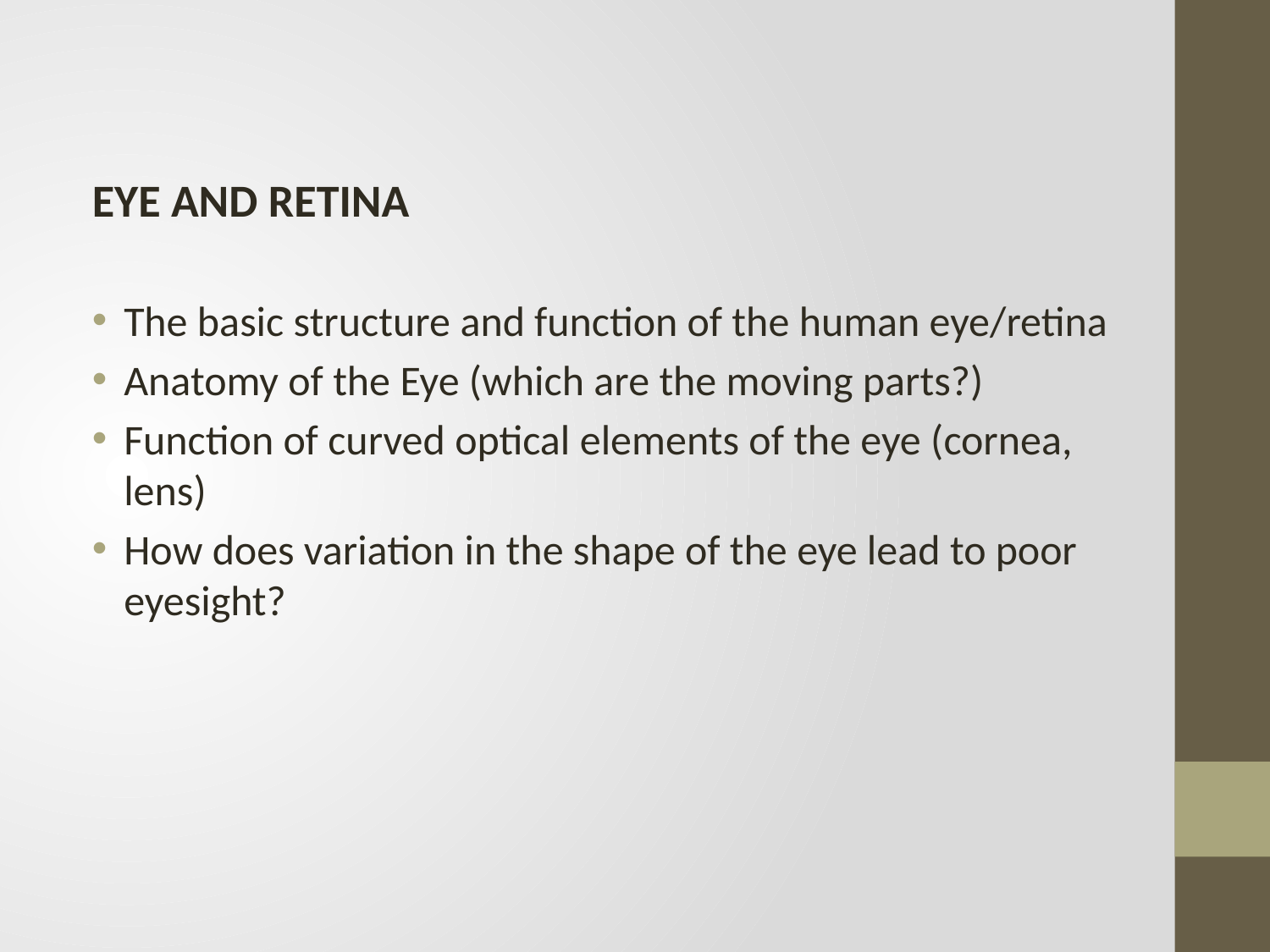

EYE AND RETINA

The basic structure and function of the human eye/retina
Anatomy of the Eye (which are the moving parts?)
Function of curved optical elements of the eye (cornea, lens)
How does variation in the shape of the eye lead to poor eyesight?